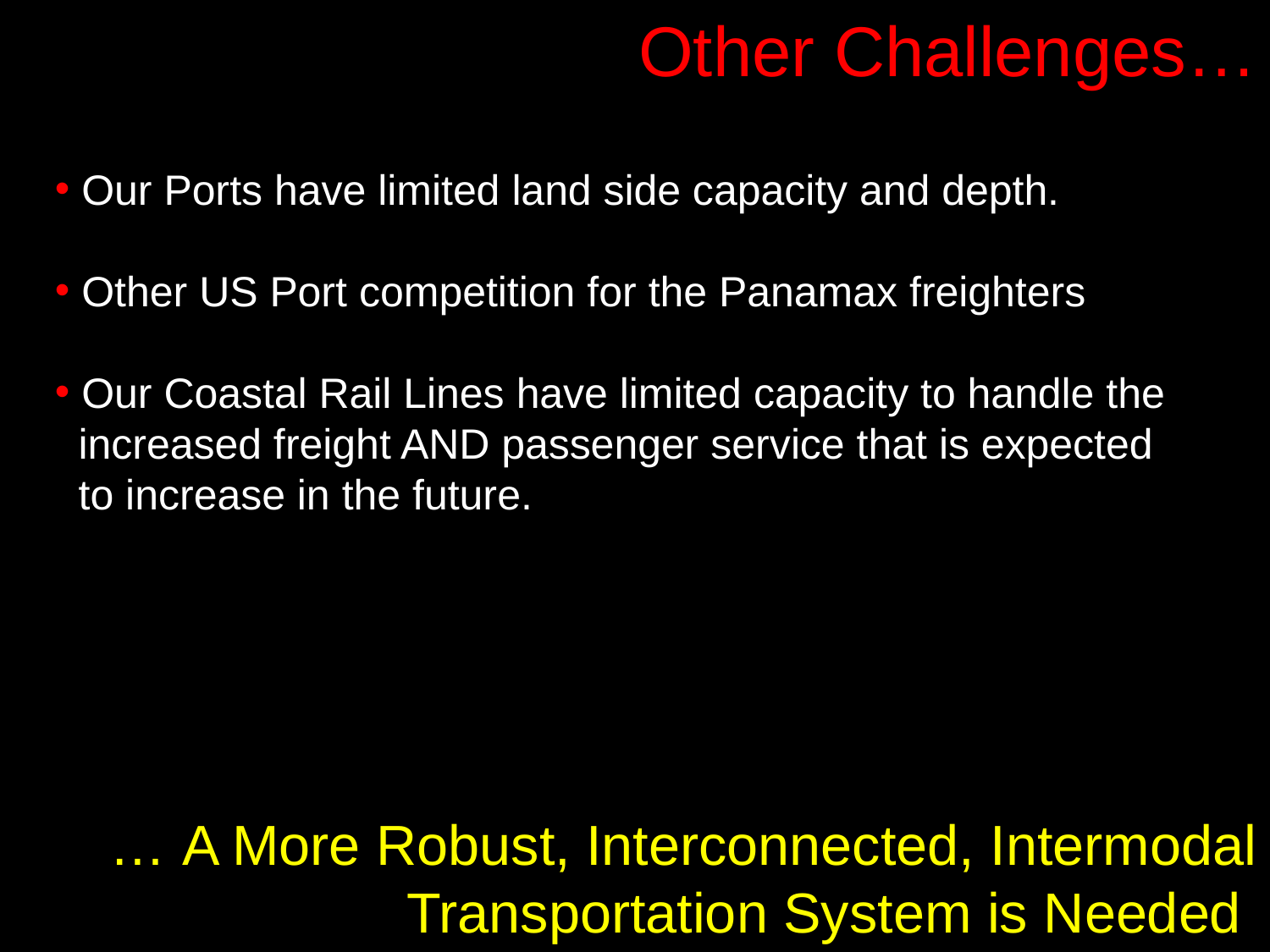

Other Challenges…

 Our Ports have limited land side capacity and depth.

 Other US Port competition for the Panamax freighters

 Our Coastal Rail Lines have limited capacity to handle the
  increased freight AND passenger service that is expected
  to increase in the future.

… A More Robust, Interconnected, Intermodal Transportation System is Needed